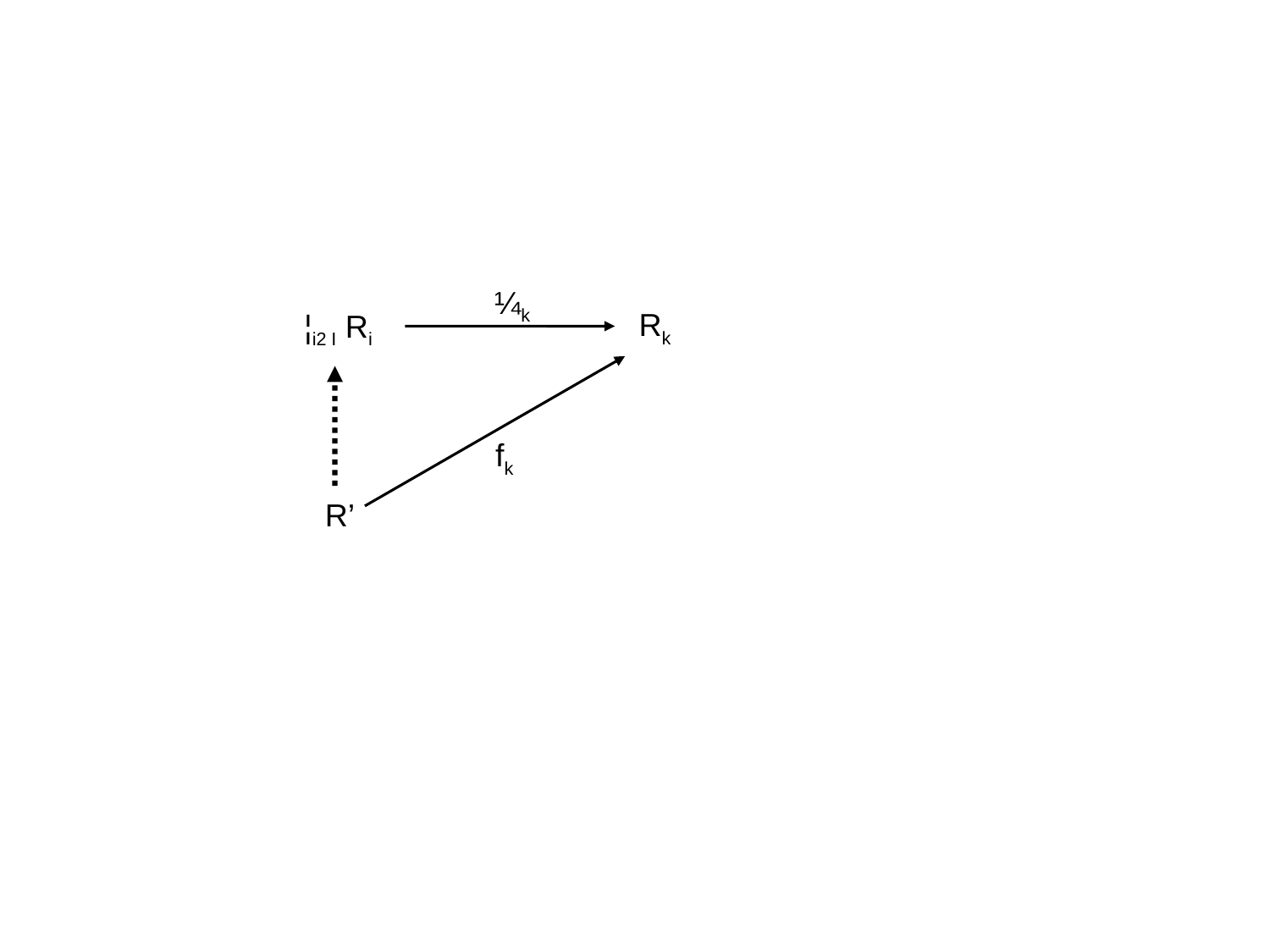

¼k
Rk
¦i2 I Ri

fk
R’